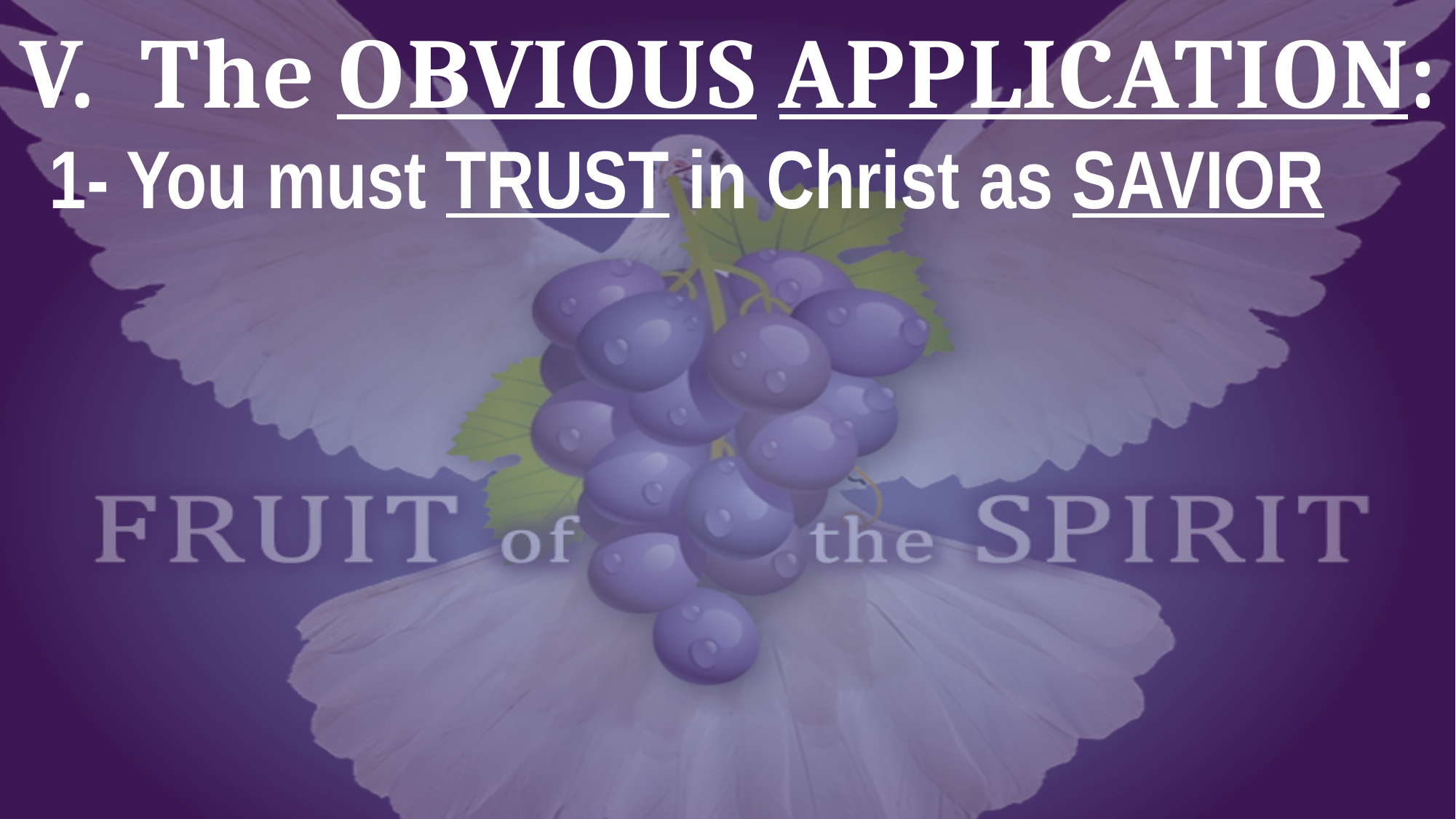

# V.  The OBVIOUS APPLICATION:
1- You must TRUST in Christ as SAVIOR